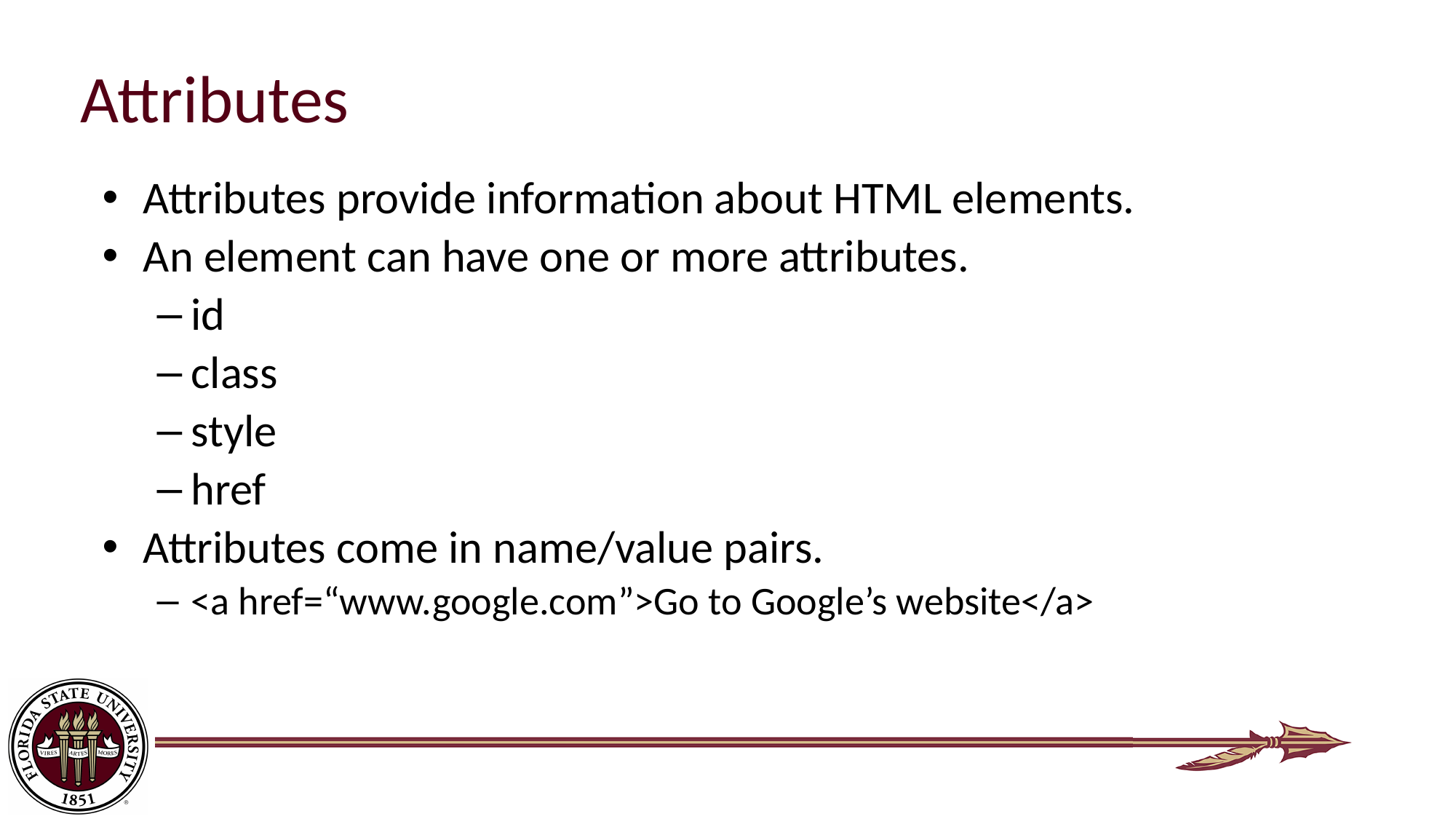

# Attributes
Attributes provide information about HTML elements.
An element can have one or more attributes.
id
class
style
href
Attributes come in name/value pairs.
<a href=“www.google.com”>Go to Google’s website</a>